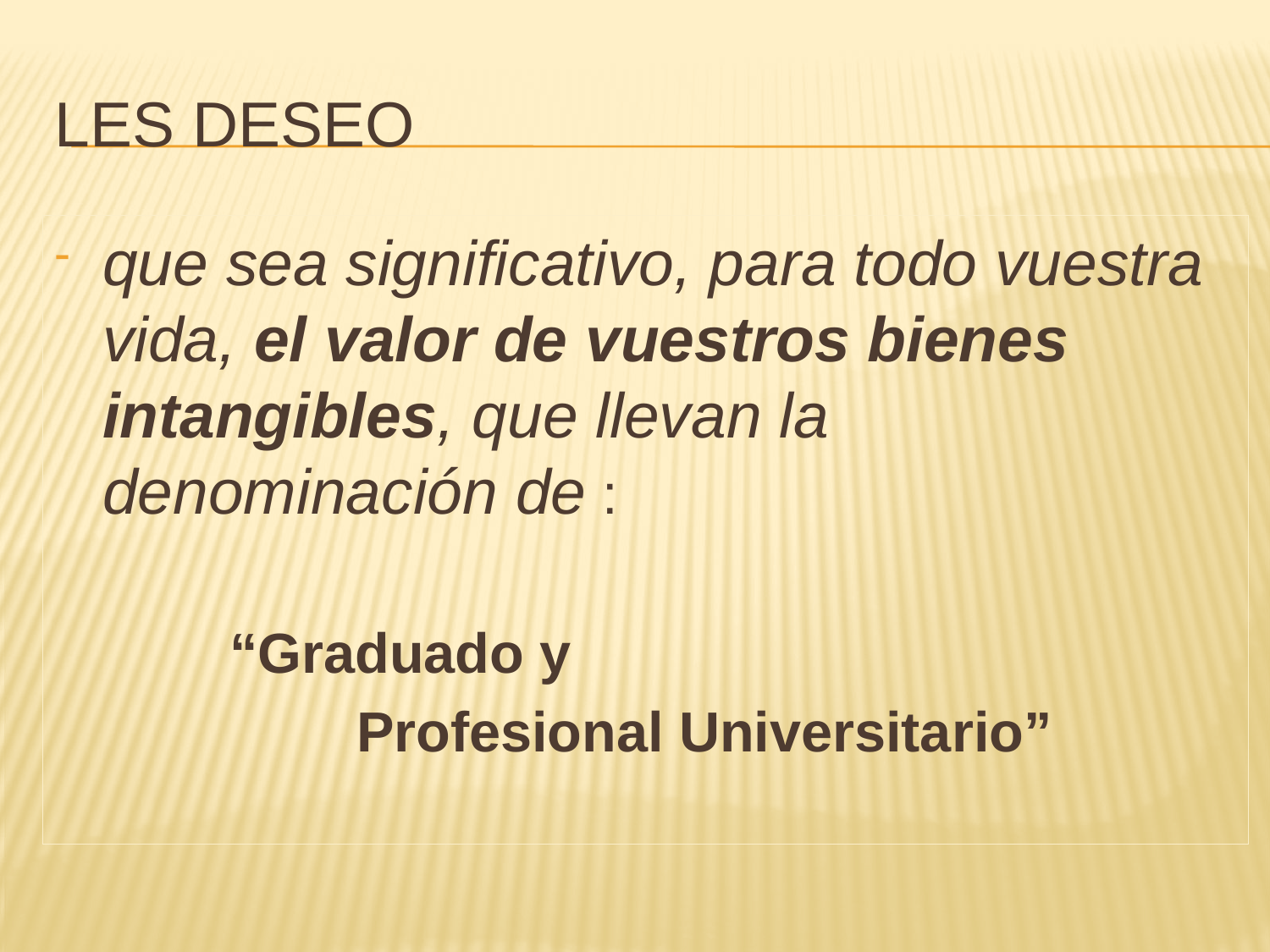

# Les deseo
que sea significativo, para todo vuestra vida, el valor de vuestros bienes intangibles, que llevan la denominación de :

		“Graduado y
			Profesional Universitario”